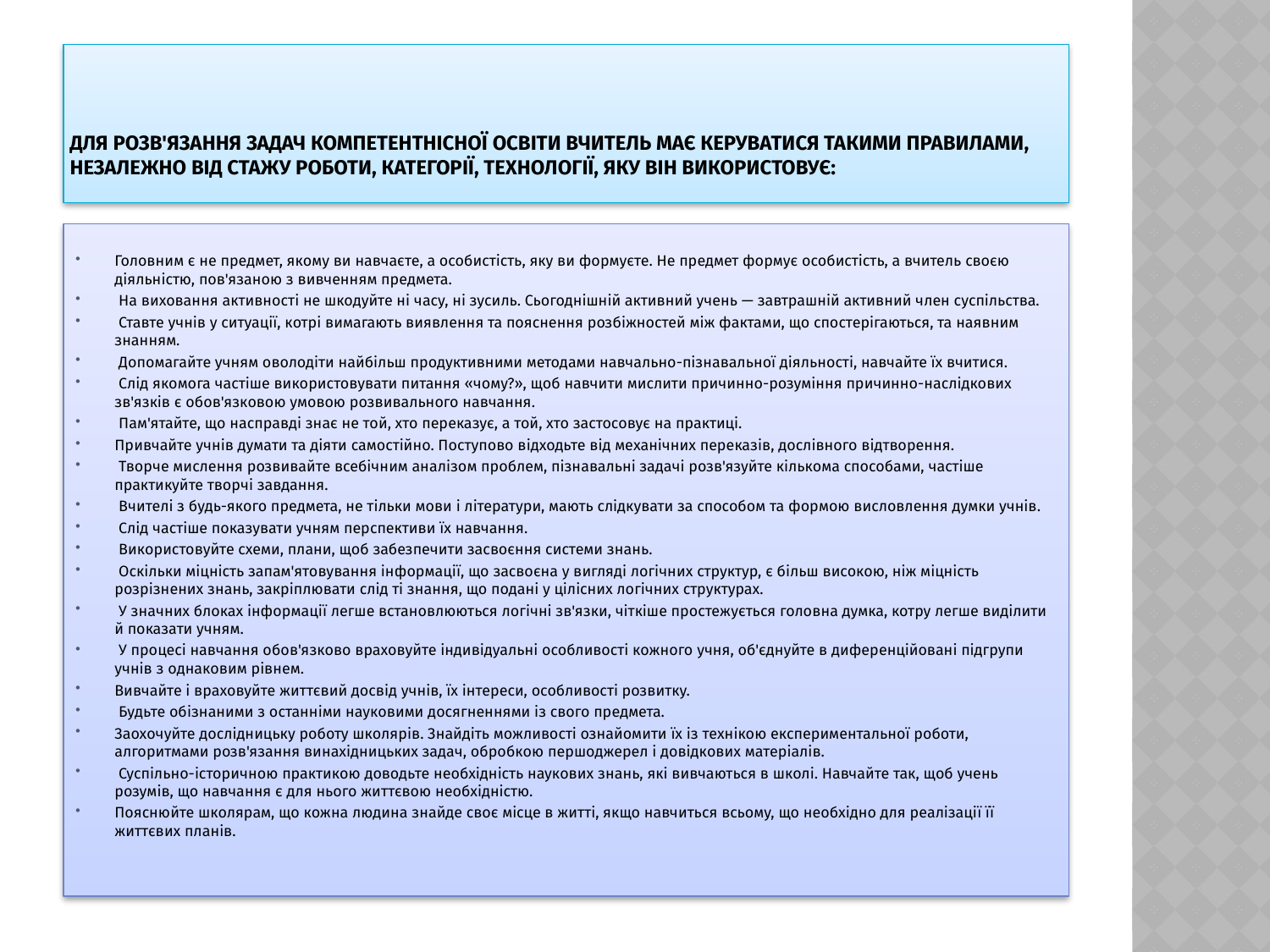

# Для розв'язання задач компетентнісної освіти вчитель має керуватися такими правилами, незалежно від стажу роботи, категорії, технології, яку він використовує:

Головним є не предмет, якому ви навчаєте, а особистість, яку ви формуєте. Не предмет формує особистість, а вчитель своєю діяльністю, пов'язаною з вивченням предмета.
 На виховання активності не шкодуйте ні часу, ні зусиль. Сьогоднішній активний учень — завтрашній активний член суспільства.
 Ставте учнів у ситуації, котрі вимагають виявлення та пояснення розбіжностей між фактами, що спостерігаються, та наявним знанням.
 Допомагайте учням оволодіти найбільш продуктивними методами навчально-пізнавальної діяльності, навчайте їх вчитися.
 Слід якомога частіше використовувати питання «чому?», щоб навчити мислити причинно-розуміння причинно-наслідкових зв'язків є обов'язковою умовою розвивального навчання.
 Пам'ятайте, що насправді знає не той, хто переказує, а той, хто застосовує на практиці.
Привчайте учнів думати та діяти самостійно. Поступово відходьте від механічних переказів, дослівного відтворення.
 Творче мислення розвивайте всебічним аналізом проблем, пізнавальні задачі розв'язуйте кількома способами, частіше практикуйте творчі завдання.
 Вчителі з будь-якого предмета, не тільки мови і літератури, мають слідкувати за способом та формою висловлення думки учнів.
 Слід частіше показувати учням перспективи їх навчання.
 Використовуйте схеми, плани, щоб забезпечити засвоєння системи знань.
 Оскільки міцність запам'ятовування інформації, що засвоєна у вигляді логічних структур, є більш високою, ніж міцність розрізнених знань, закріплювати слід ті знання, що подані у цілісних логічних структурах.
 У значних блоках інформації легше встановлюються логічні зв'язки, чіткіше простежується головна думка, котру легше виділити й показати учням.
 У процесі навчання обов'язково враховуйте індивідуальні особливості кожного учня, об'єднуйте в диференційовані підгрупи учнів з однаковим рівнем.
Вивчайте і враховуйте життєвий досвід учнів, їх інтереси, особливості розвитку.
 Будьте обізнаними з останніми науковими досягненнями із свого предмета.
Заохочуйте дослідницьку роботу школярів. Знайдіть можливості ознайомити їх із технікою експериментальної роботи, алгоритмами розв'язання винахідницьких задач, обробкою першоджерел і довідкових матеріалів.
 Суспільно-історичною практикою доводьте необхідність наукових знань, які вивчаються в школі. Навчайте так, щоб учень розумів, що навчання є для нього життєвою необхідністю.
Пояснюйте школярам, що кожна людина знайде своє місце в житті, якщо навчиться всьому, що необхідно для реалізації її життєвих планів.